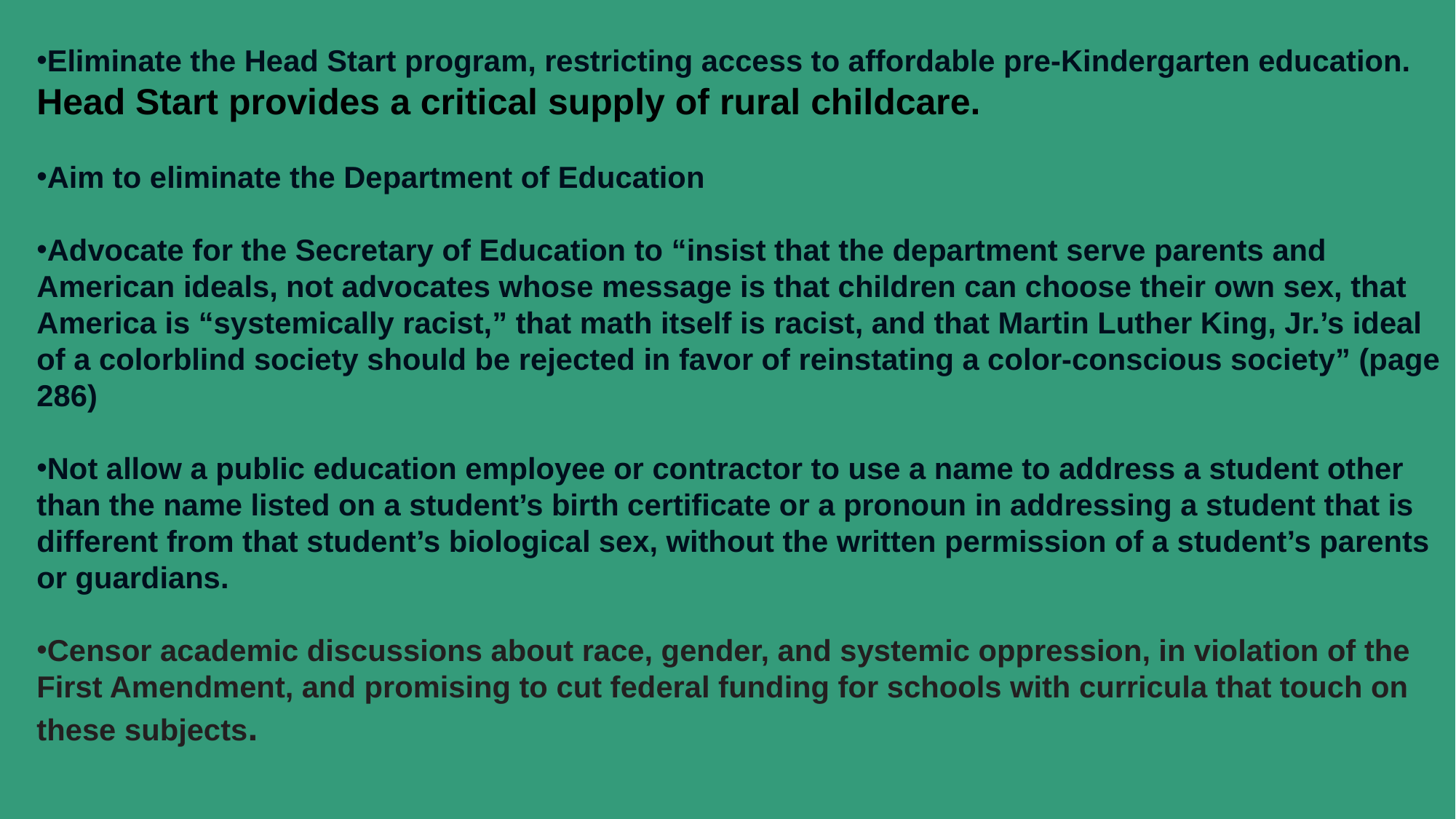

Eliminate the Head Start program, restricting access to affordable pre-Kindergarten education.  Head Start provides a critical supply of rural childcare.

Aim to eliminate the Department of Education

Advocate for the Secretary of Education to “insist that the department serve parents and American ideals, not advocates whose message is that children can choose their own sex, that America is “systemically racist,” that math itself is racist, and that Martin Luther King, Jr.’s ideal of a colorblind society should be rejected in favor of reinstating a color-conscious society” (page 286)

Not allow a public education employee or contractor to use a name to address a student other than the name listed on a student’s birth certificate or a pronoun in addressing a student that is different from that student’s biological sex, without the written permission of a student’s parents or guardians.

Censor academic discussions about race, gender, and systemic oppression, in violation of the First Amendment, and promising to cut federal funding for schools with curricula that touch on these subjects.